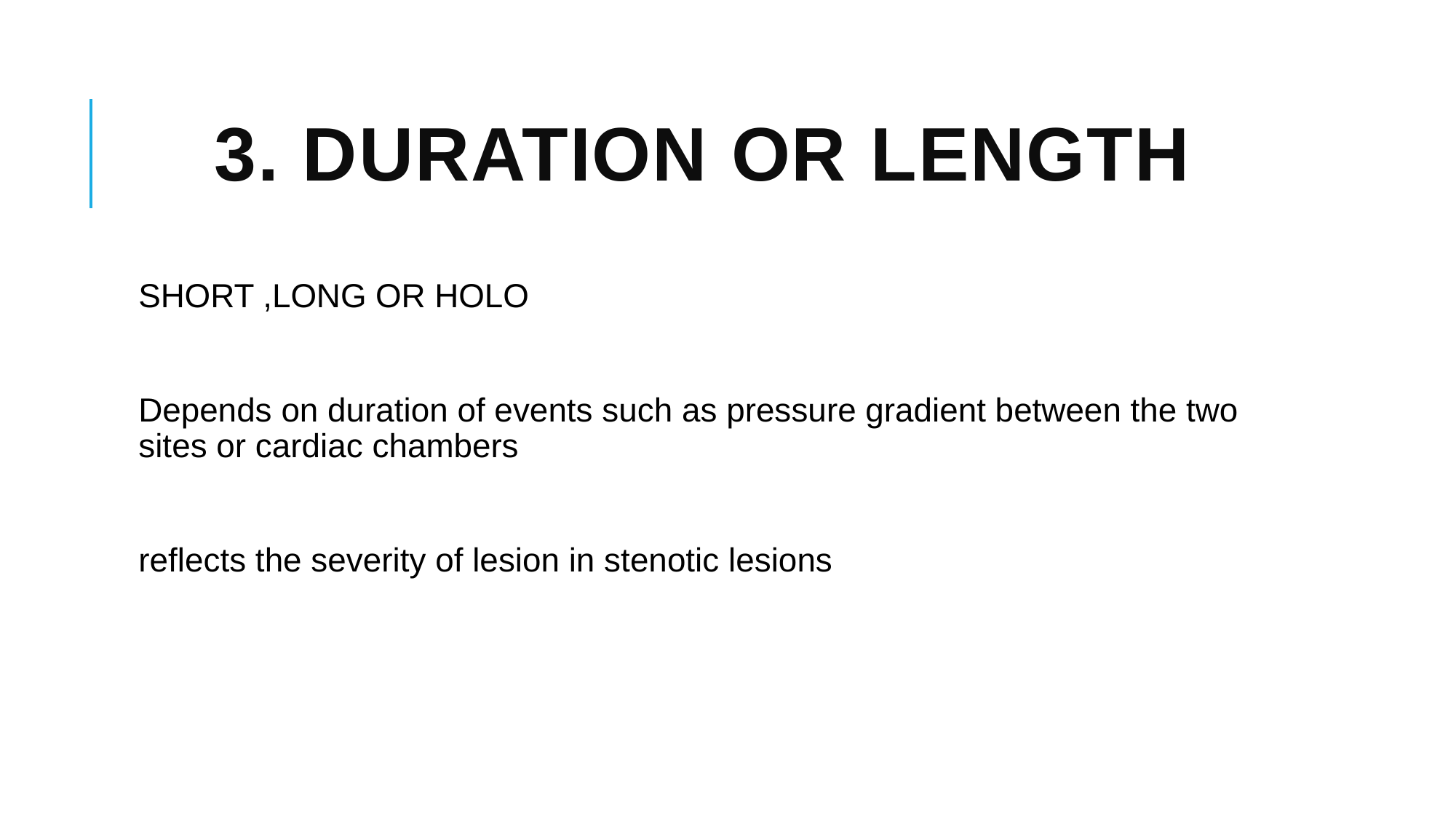

# 3. DURATION OR LENGTH
SHORT ,LONG OR HOLO

Depends on duration of events such as pressure gradient between the two sites or cardiac chambers

reflects the severity of lesion in stenotic lesions